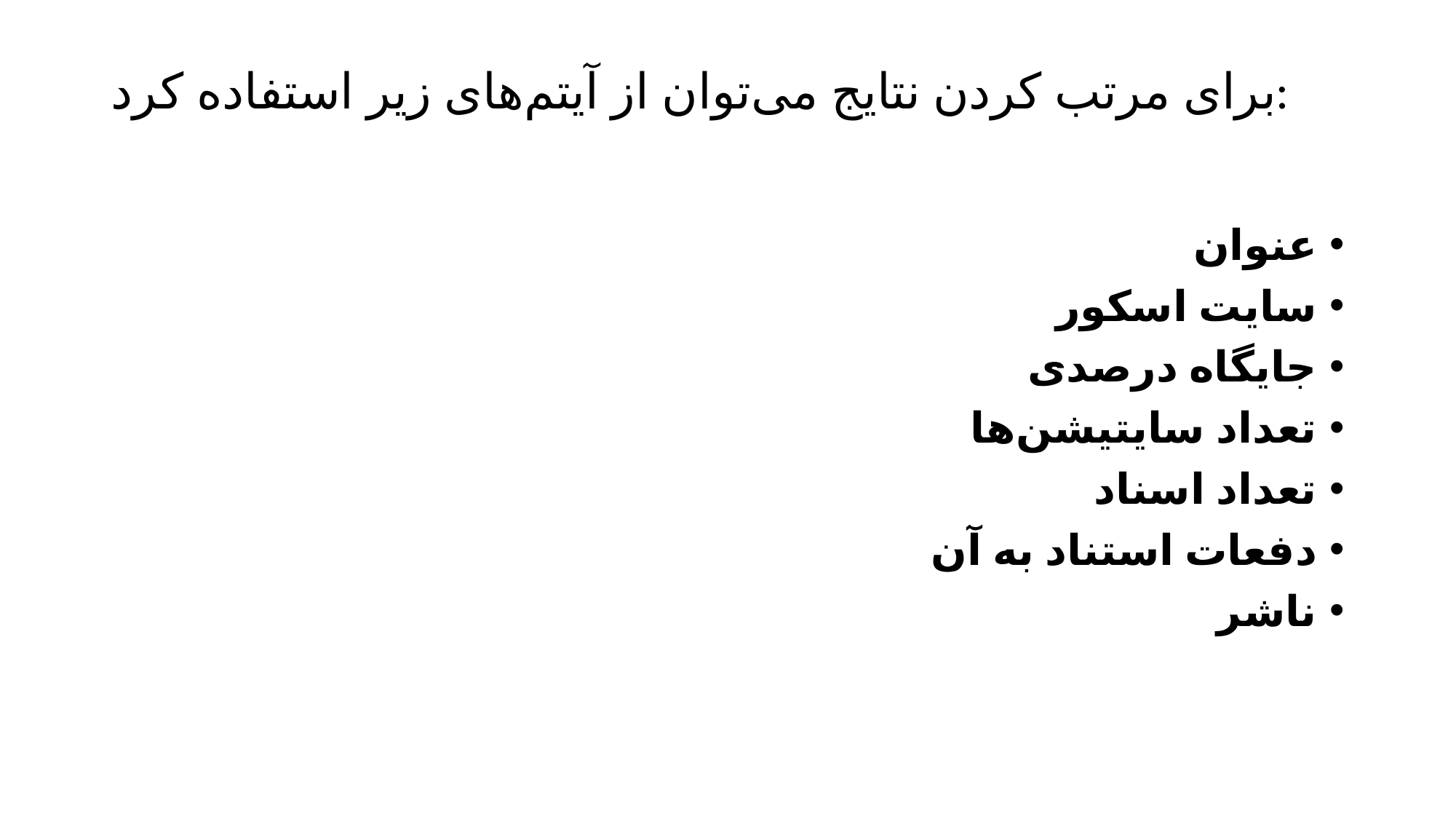

# برای مرتب کردن نتایج می‌توان از آیتم‌های زیر استفاده کرد:
عنوان
سایت اسکور
جایگاه درصدی
تعداد سایتیشن‌ها
تعداد اسناد
دفعات استناد به آن
ناشر